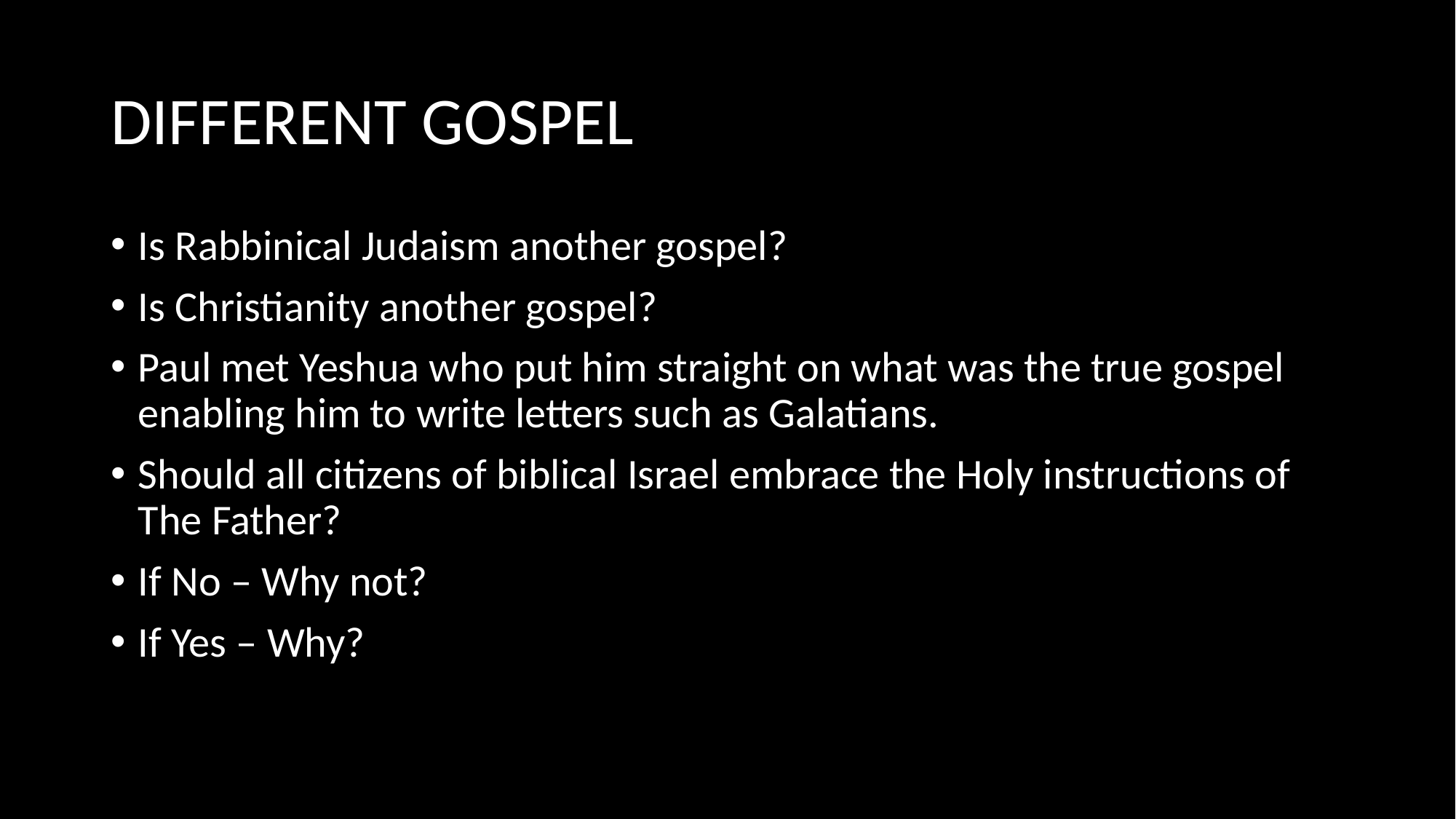

# DIFFERENT GOSPEL
Is Rabbinical Judaism another gospel?
Is Christianity another gospel?
Paul met Yeshua who put him straight on what was the true gospel enabling him to write letters such as Galatians.
Should all citizens of biblical Israel embrace the Holy instructions of The Father?
If No – Why not?
If Yes – Why?